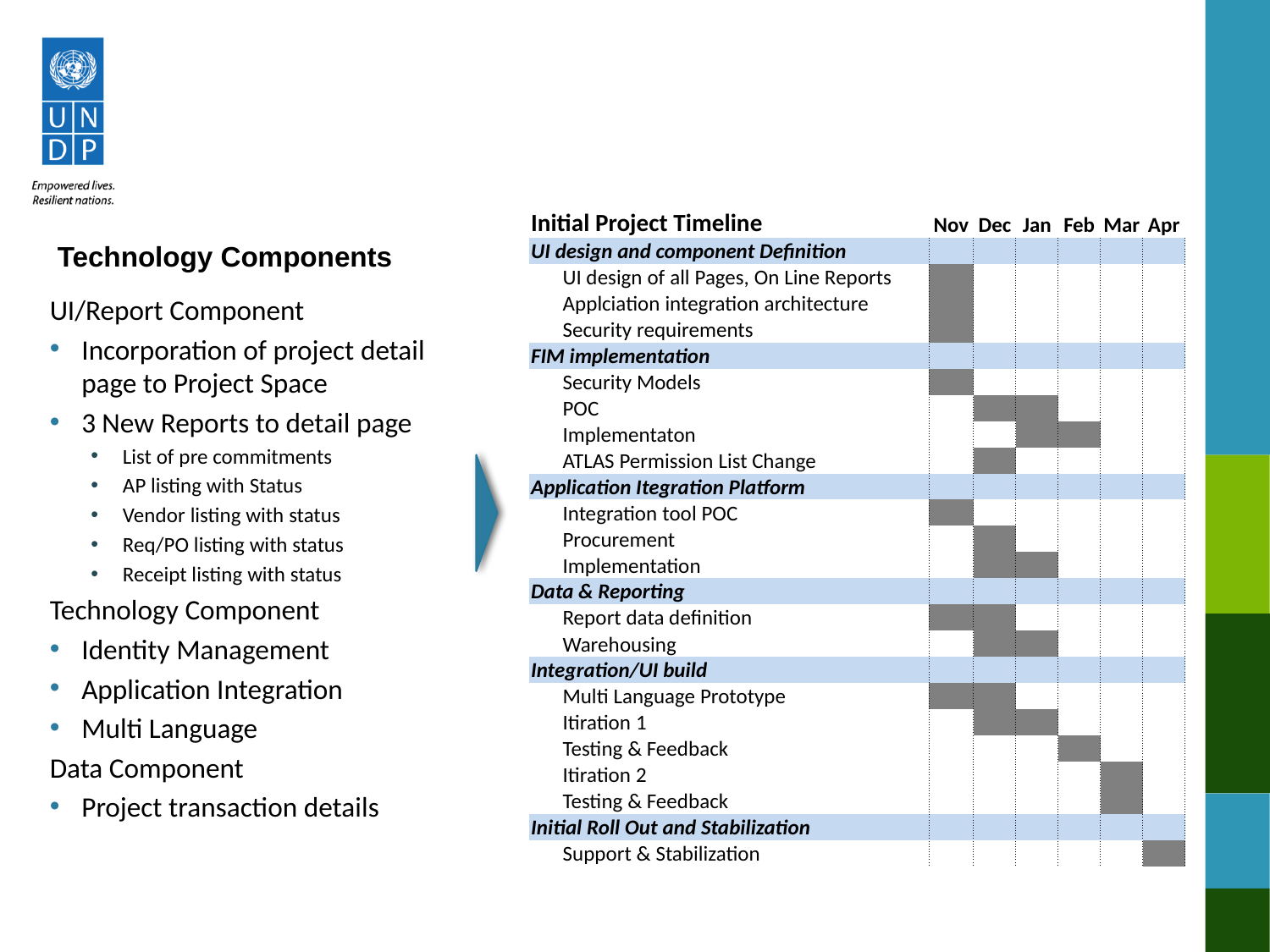

#
| Initial Project Timeline |  | Nov | Dec | Jan | Feb | Mar | Apr |
| --- | --- | --- | --- | --- | --- | --- | --- |
| UI design and component Definition |  |  |  |  |  |  |  |
|  | UI design of all Pages, On Line Reports |  |  |  |  |  |  |
|  | Applciation integration architecture |  |  |  |  |  |  |
|  | Security requirements |  |  |  |  |  |  |
| FIM implementation |  |  |  |  |  |  |  |
|  | Security Models |  |  |  |  |  |  |
|  | POC |  |  |  |  |  |  |
|  | Implementaton |  |  |  |  |  |  |
|  | ATLAS Permission List Change |  |  |  |  |  |  |
| Application Itegration Platform |  |  |  |  |  |  |  |
|  | Integration tool POC |  |  |  |  |  |  |
|  | Procurement |  |  |  |  |  |  |
|  | Implementation |  |  |  |  |  |  |
| Data & Reporting |  |  |  |  |  |  |  |
|  | Report data definition |  |  |  |  |  |  |
|  | Warehousing |  |  |  |  |  |  |
| Integration/UI build |  |  |  |  |  |  |  |
|  | Multi Language Prototype |  |  |  |  |  |  |
|  | Itiration 1 |  |  |  |  |  |  |
|  | Testing & Feedback |  |  |  |  |  |  |
|  | Itiration 2 |  |  |  |  |  |  |
|  | Testing & Feedback |  |  |  |  |  |  |
| Initial Roll Out and Stabilization |  |  |  |  |  |  |  |
|  | Support & Stabilization |  |  |  |  |  |  |
Technology Components
UI/Report Component
Incorporation of project detail page to Project Space
3 New Reports to detail page
List of pre commitments
AP listing with Status
Vendor listing with status
Req/PO listing with status
Receipt listing with status
Technology Component
Identity Management
Application Integration
Multi Language
Data Component
Project transaction details